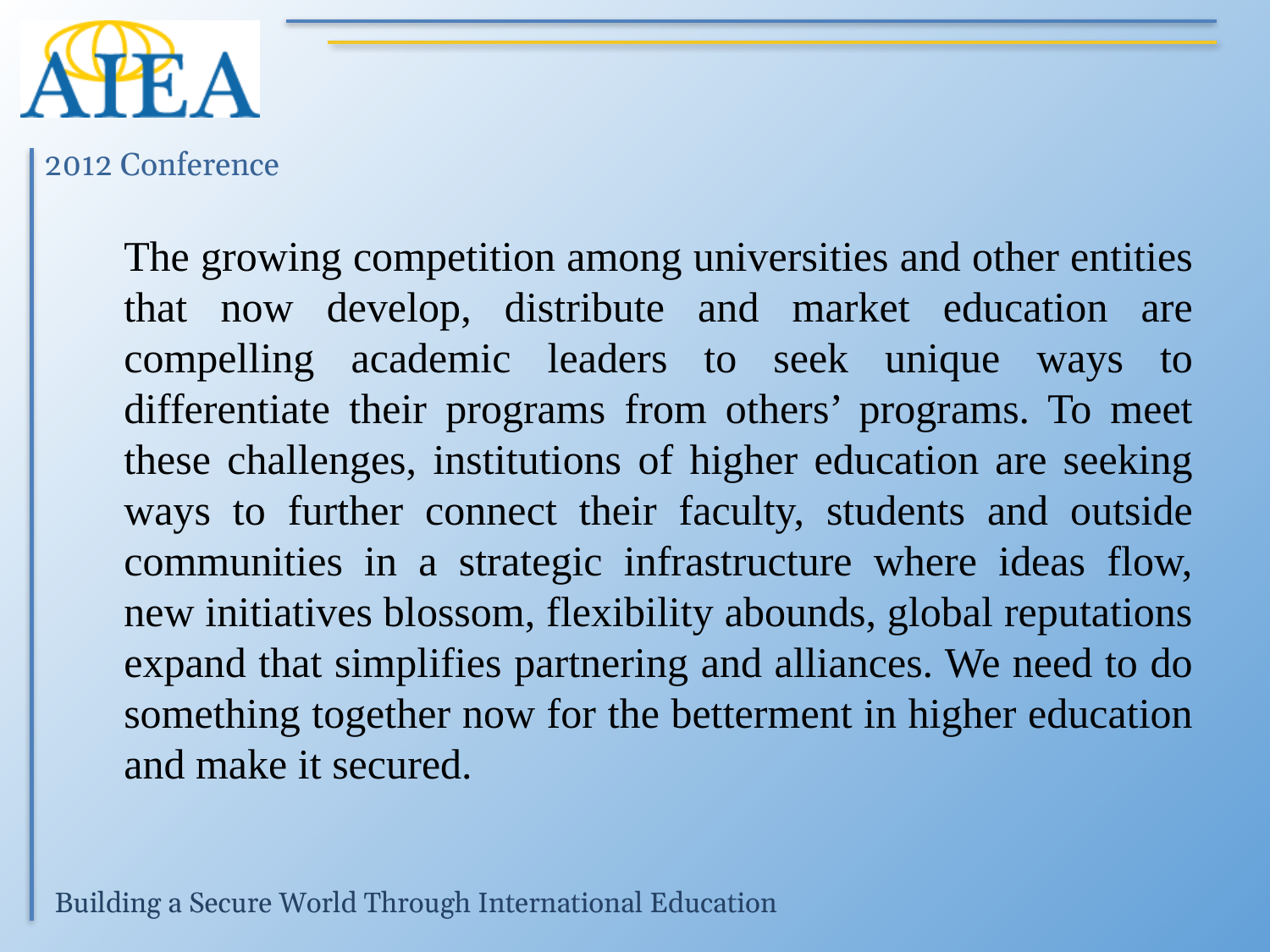

#
	The growing competition among universities and other entities that now develop, distribute and market education are compelling academic leaders to seek unique ways to differentiate their programs from others’ programs. To meet these challenges, institutions of higher education are seeking ways to further connect their faculty, students and outside communities in a strategic infrastructure where ideas flow, new initiatives blossom, flexibility abounds, global reputations expand that simplifies partnering and alliances. We need to do something together now for the betterment in higher education and make it secured.